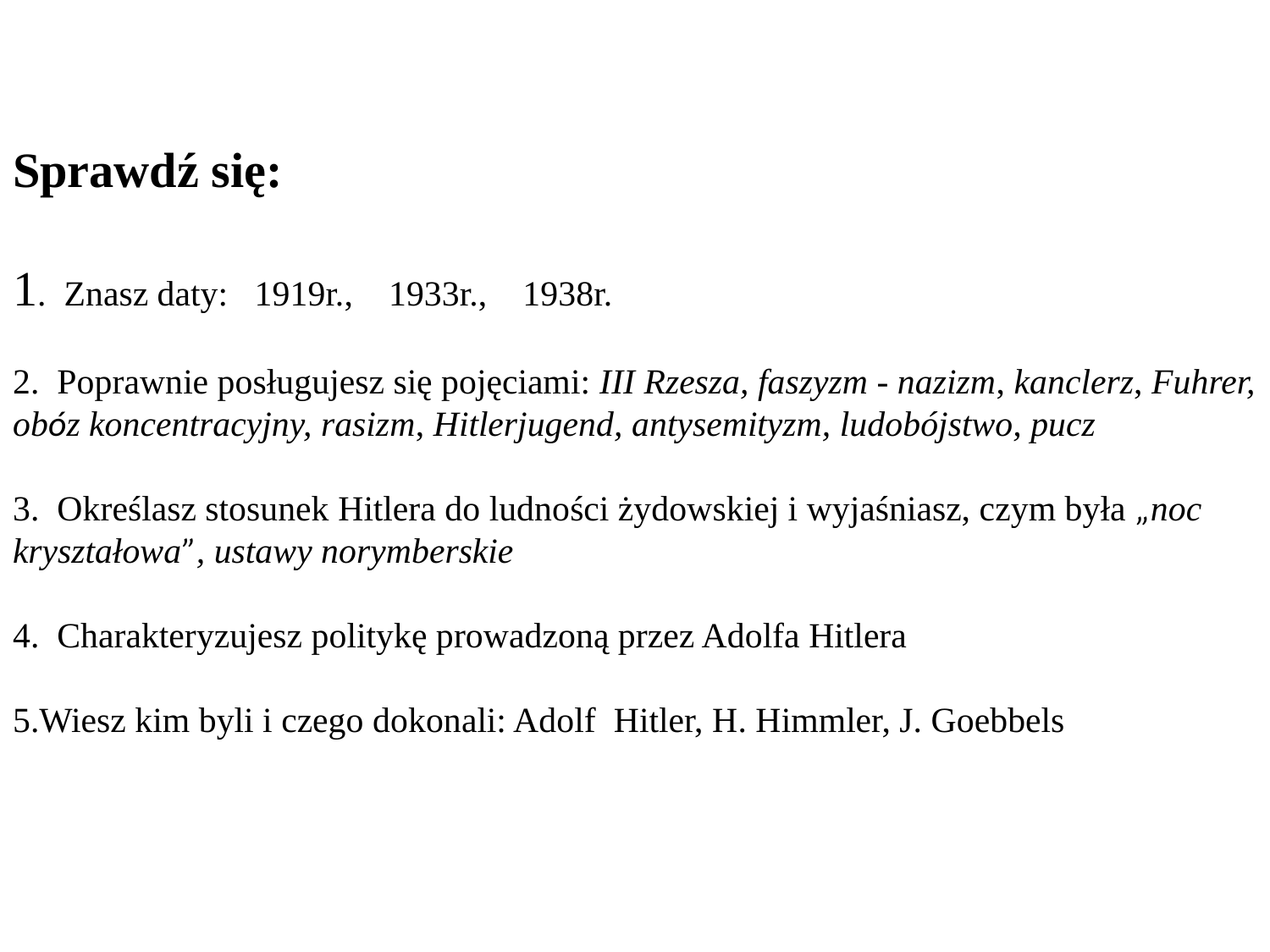

# Sprawdź się: 1.  Znasz daty:   1919r.,    1933r.,    1938r. 2.  Poprawnie posługujesz się pojęciami: III Rzesza, faszyzm - nazizm, kanclerz, Fuhrer, obóz koncentracyjny, rasizm, Hitlerjugend, antysemityzm, ludobójstwo, pucz 3.  Określasz stosunek Hitlera do ludności żydowskiej i wyjaśniasz, czym była „noc   kryształowa”, ustawy norymberskie 4.  Charakteryzujesz politykę prowadzoną przez Adolfa Hitlera 5.Wiesz kim byli i czego dokonali: Adolf  Hitler, H. Himmler, J. Goebbels